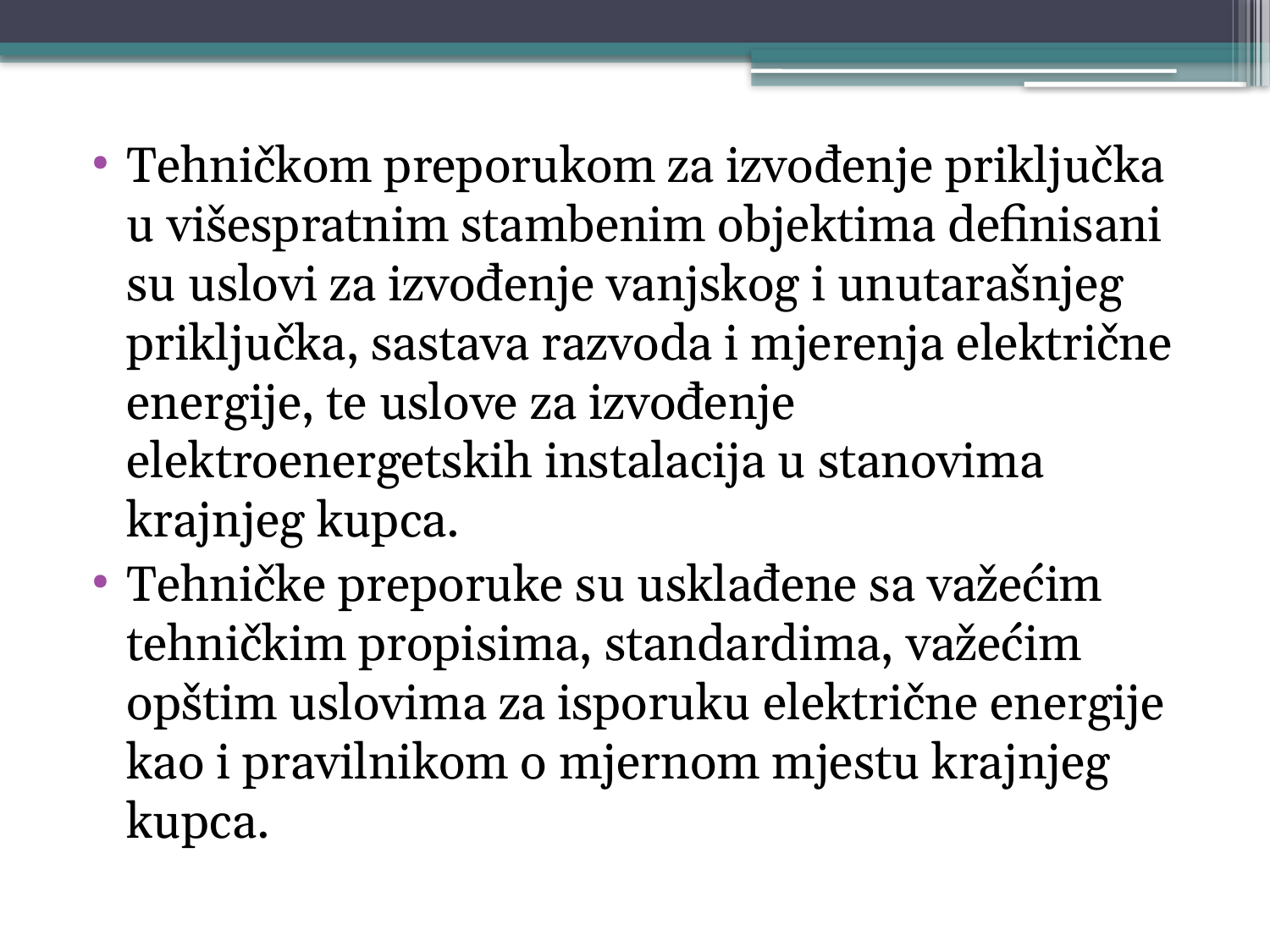

Tehničkom preporukom za izvođenje priključka u višespratnim stambenim objektima definisani su uslovi za izvođenje vanjskog i unutarašnjeg priključka, sastava razvoda i mjerenja električne energije, te uslove za izvođenje elektroenergetskih instalacija u stanovima krajnjeg kupca.
Tehničke preporuke su usklađene sa važećim tehničkim propisima, standardima, važećim opštim uslovima za isporuku električne energije kao i pravilnikom o mjernom mjestu krajnjeg kupca.